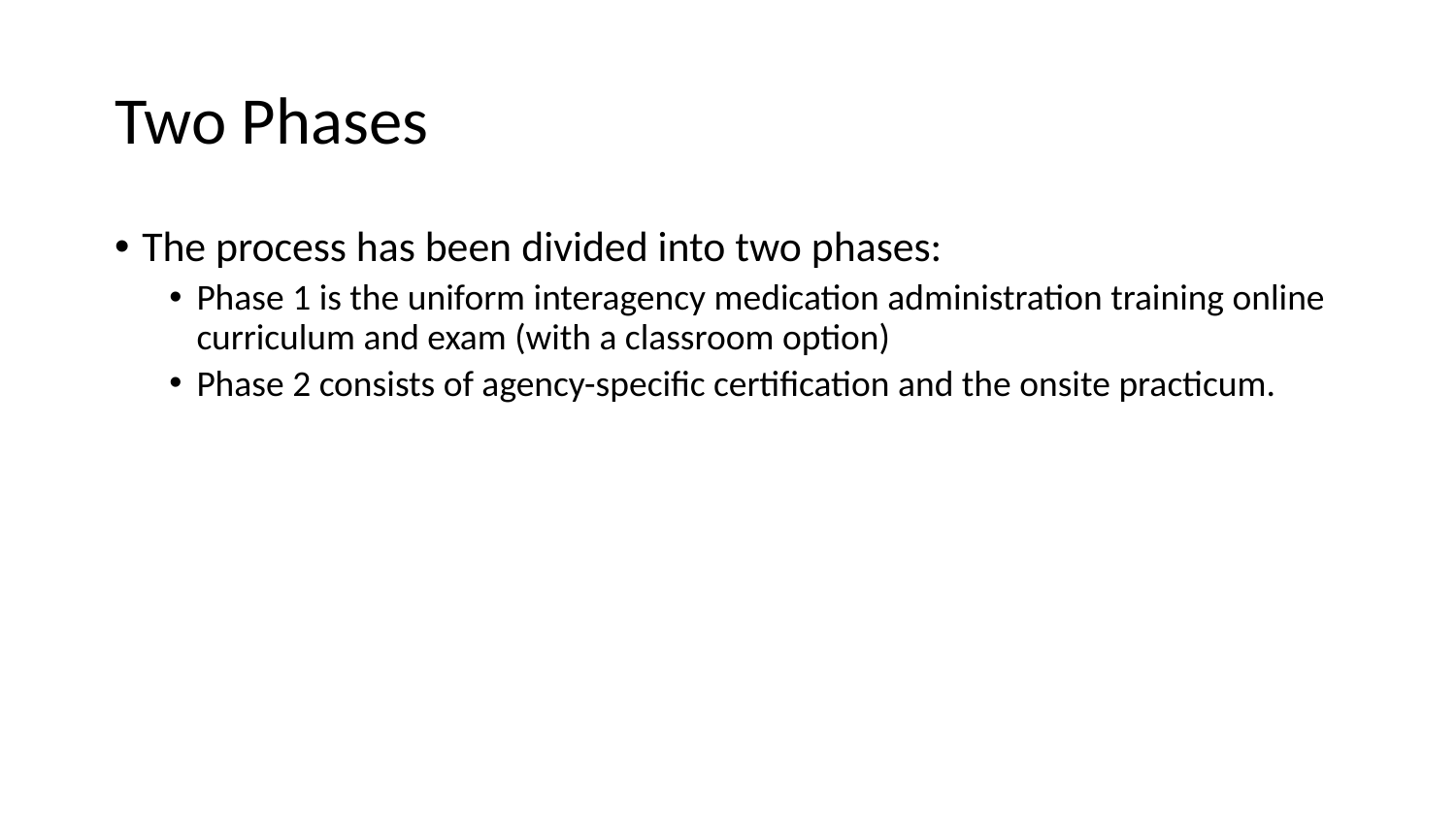

# Two Phases
The process has been divided into two phases:
Phase 1 is the uniform interagency medication administration training online curriculum and exam (with a classroom option)
Phase 2 consists of agency-specific certification and the onsite practicum.